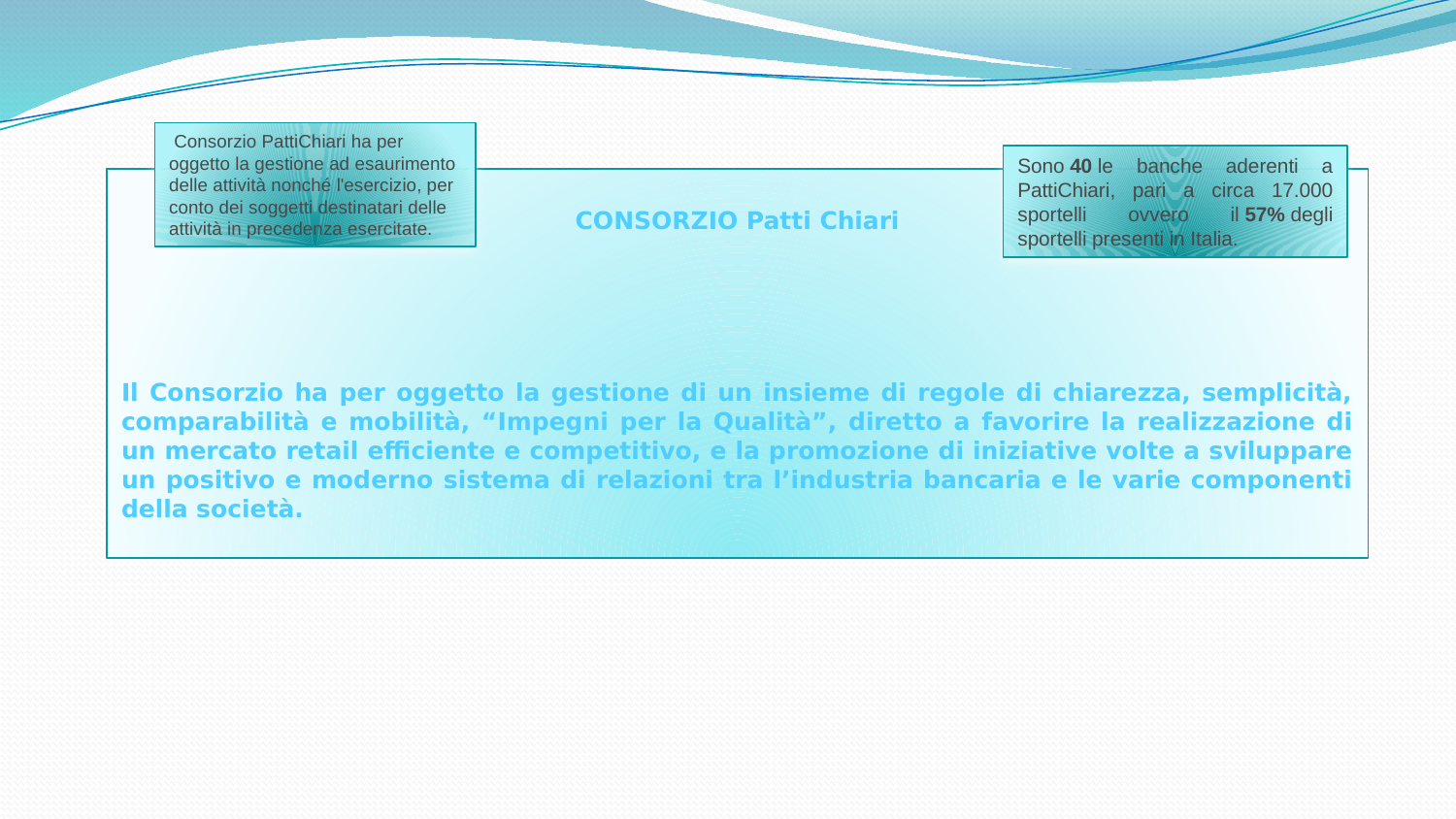

Consorzio PattiChiari ha per oggetto la gestione ad esaurimento delle attività nonché l'esercizio, per conto dei soggetti destinatari delle attività in precedenza esercitate.
Sono 40 le banche aderenti a PattiChiari, pari a circa 17.000 sportelli ovvero il 57% degli sportelli presenti in Italia.

CONSORZIO Patti Chiari

Il Consorzio ha per oggetto la gestione di un insieme di regole di chiarezza, semplicità, comparabilità e mobilità, “Impegni per la Qualità”, diretto a favorire la realizzazione di un mercato retail efficiente e competitivo, e la promozione di iniziative volte a sviluppare un positivo e moderno sistema di relazioni tra l’industria bancaria e le varie componenti della società.